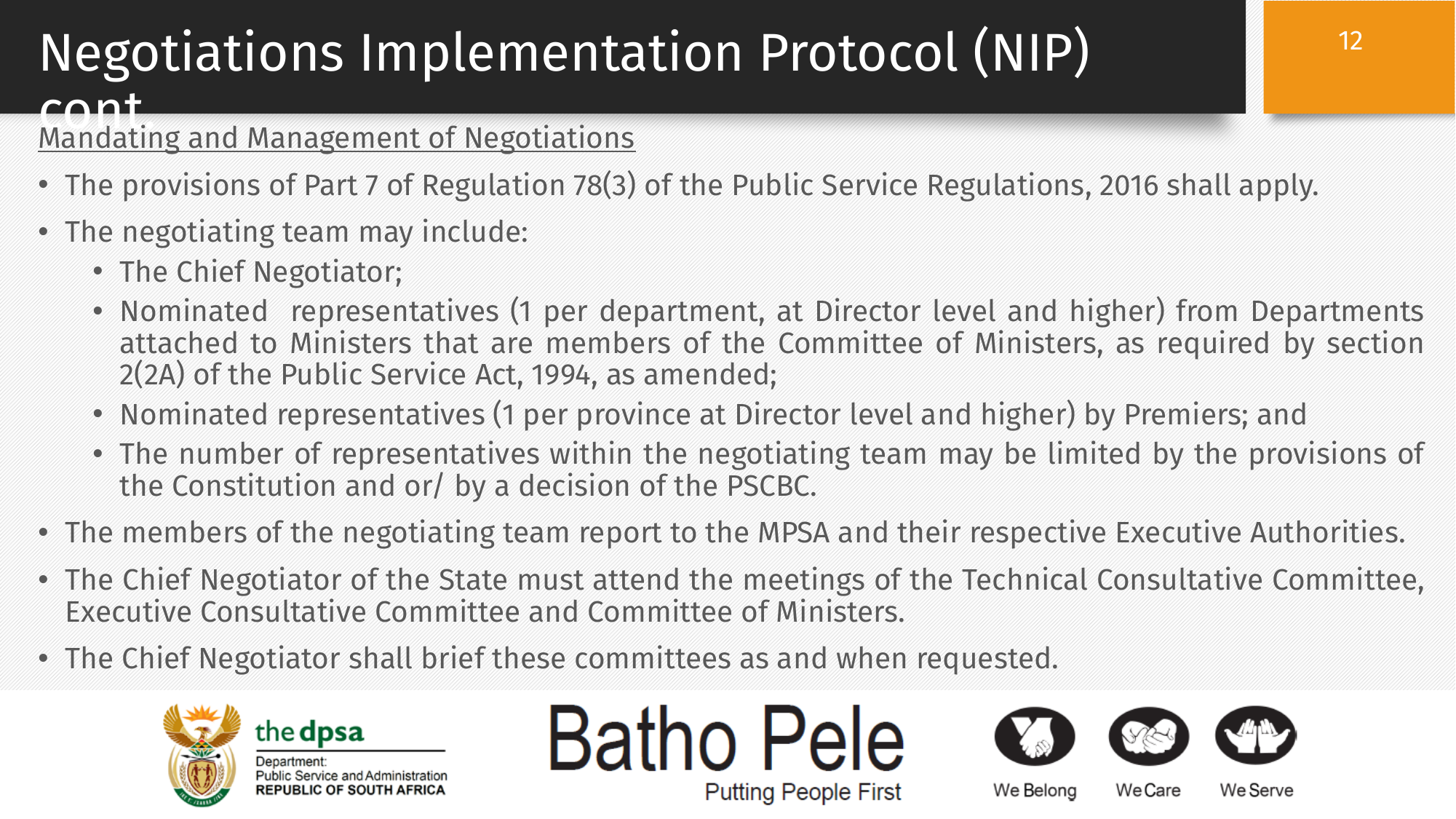

12
# Negotiations Implementation Protocol (NIP) cont.
Mandating and Management of Negotiations
The provisions of Part 7 of Regulation 78(3) of the Public Service Regulations, 2016 shall apply.
The negotiating team may include:
The Chief Negotiator;
Nominated  representatives (1 per department, at Director level and higher) from Departments attached to Ministers that are members of the Committee of Ministers, as required by section 2(2A) of the Public Service Act, 1994, as amended;
Nominated representatives (1 per province at Director level and higher) by Premiers; and
The number of representatives within the negotiating team may be limited by the provisions of the Constitution and or/ by a decision of the PSCBC.
The members of the negotiating team report to the MPSA and their respective Executive Authorities.
The Chief Negotiator of the State must attend the meetings of the Technical Consultative Committee, Executive Consultative Committee and Committee of Ministers.
The Chief Negotiator shall brief these committees as and when requested.